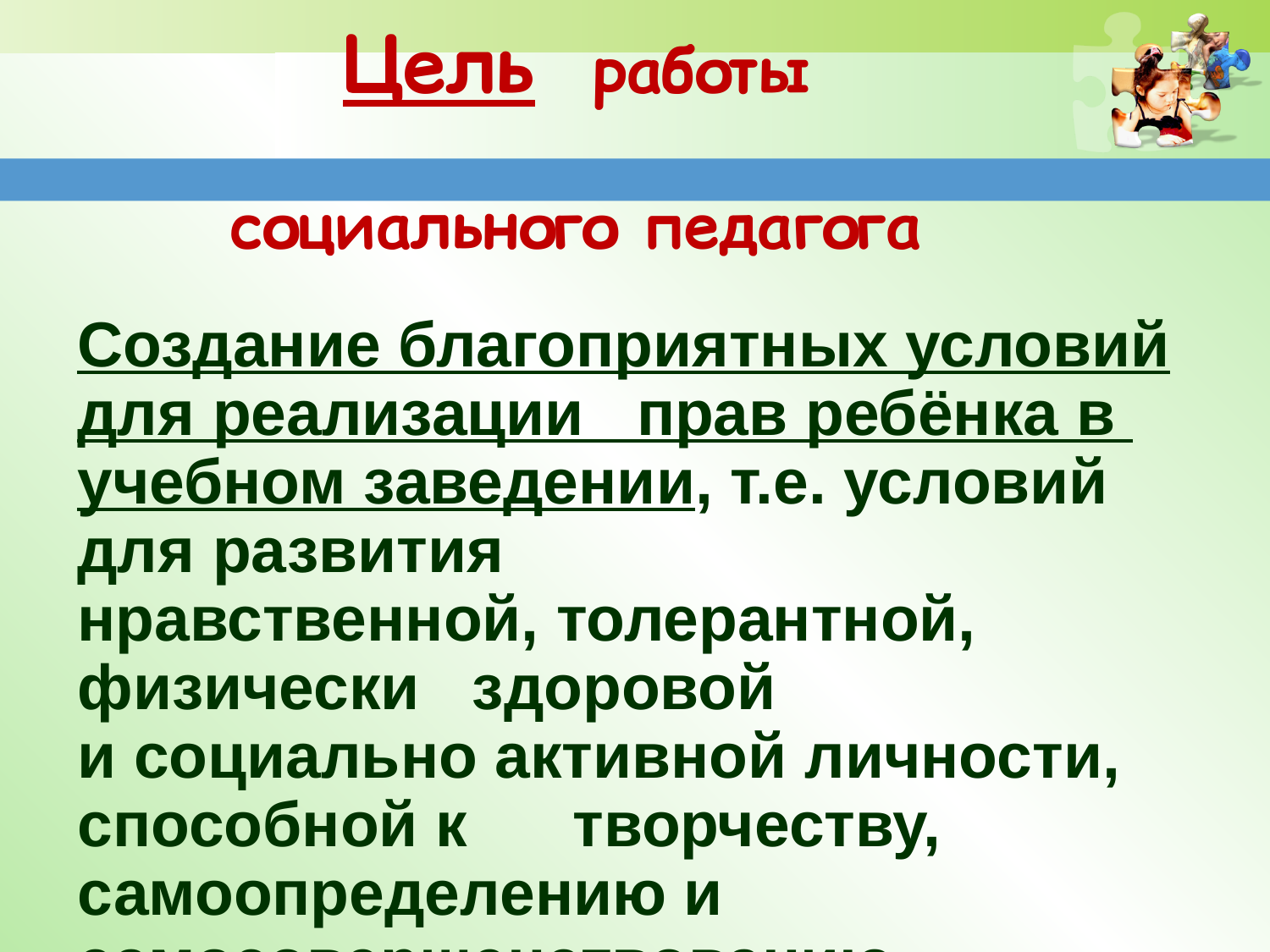

# Цель  работы социального педагога

Создание благоприятных условий для реализации   прав ребёнка в  учебном заведении, т.е. условий для развития
нравственной, толерантной,
физически   здоровой
и социально активной личности, способной к      творчеству, самоопределению и
самосовершенствованию